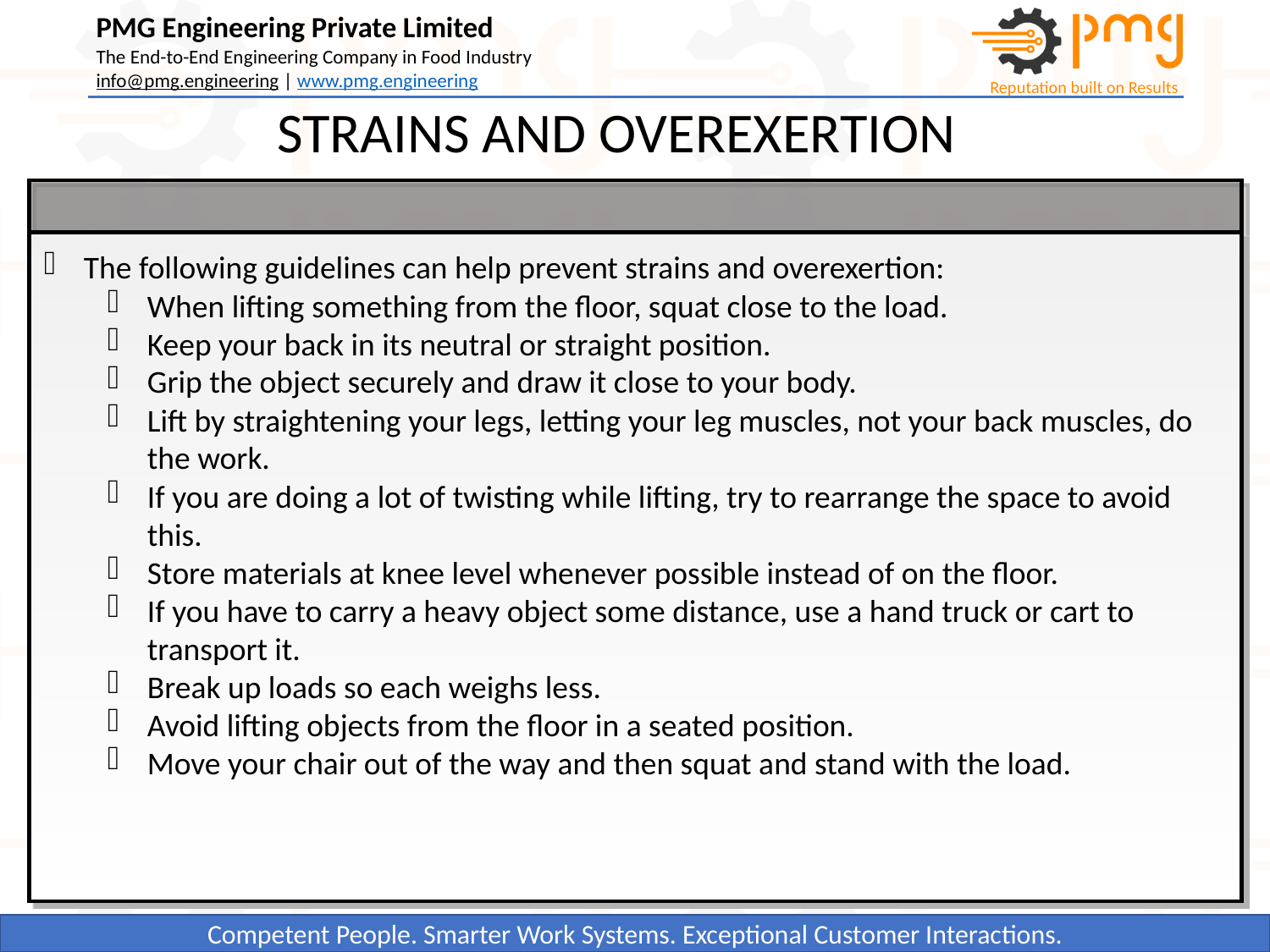

STRAINS AND OVEREXERTION

The following guidelines can help prevent strains and overexertion:
When lifting something from the floor, squat close to the load.
Keep your back in its neutral or straight position.
Grip the object securely and draw it close to your body.
Lift by straightening your legs, letting your leg muscles, not your back muscles, do the work.
If you are doing a lot of twisting while lifting, try to rearrange the space to avoid this.
Store materials at knee level whenever possible instead of on the floor.
If you have to carry a heavy object some distance, use a hand truck or cart to transport it.
Break up loads so each weighs less.
Avoid lifting objects from the floor in a seated position.
Move your chair out of the way and then squat and stand with the load.